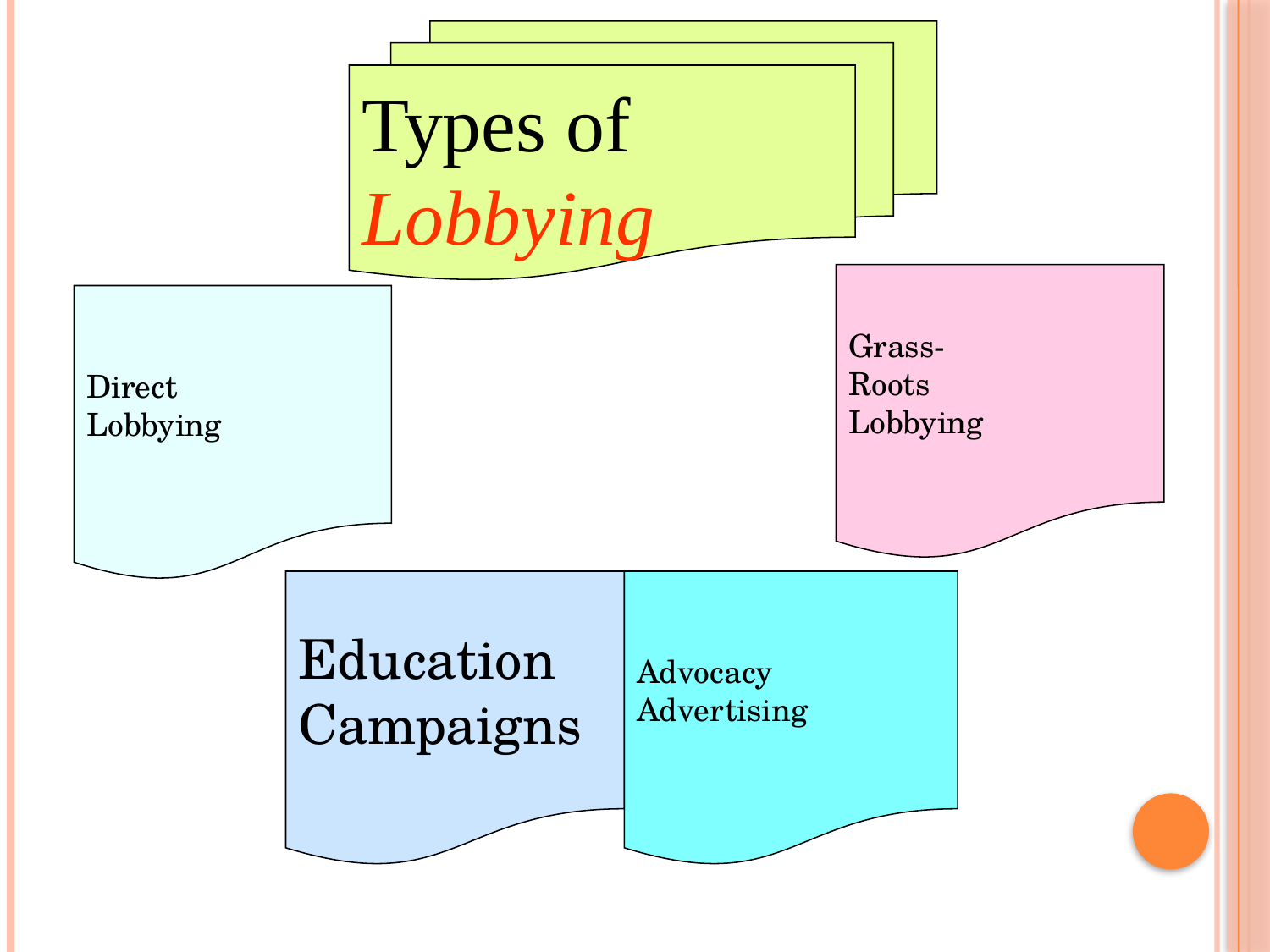

Types of Lobbying
Grass-
Roots
Lobbying
Direct
Lobbying
Education
Campaigns
Advocacy
Advertising